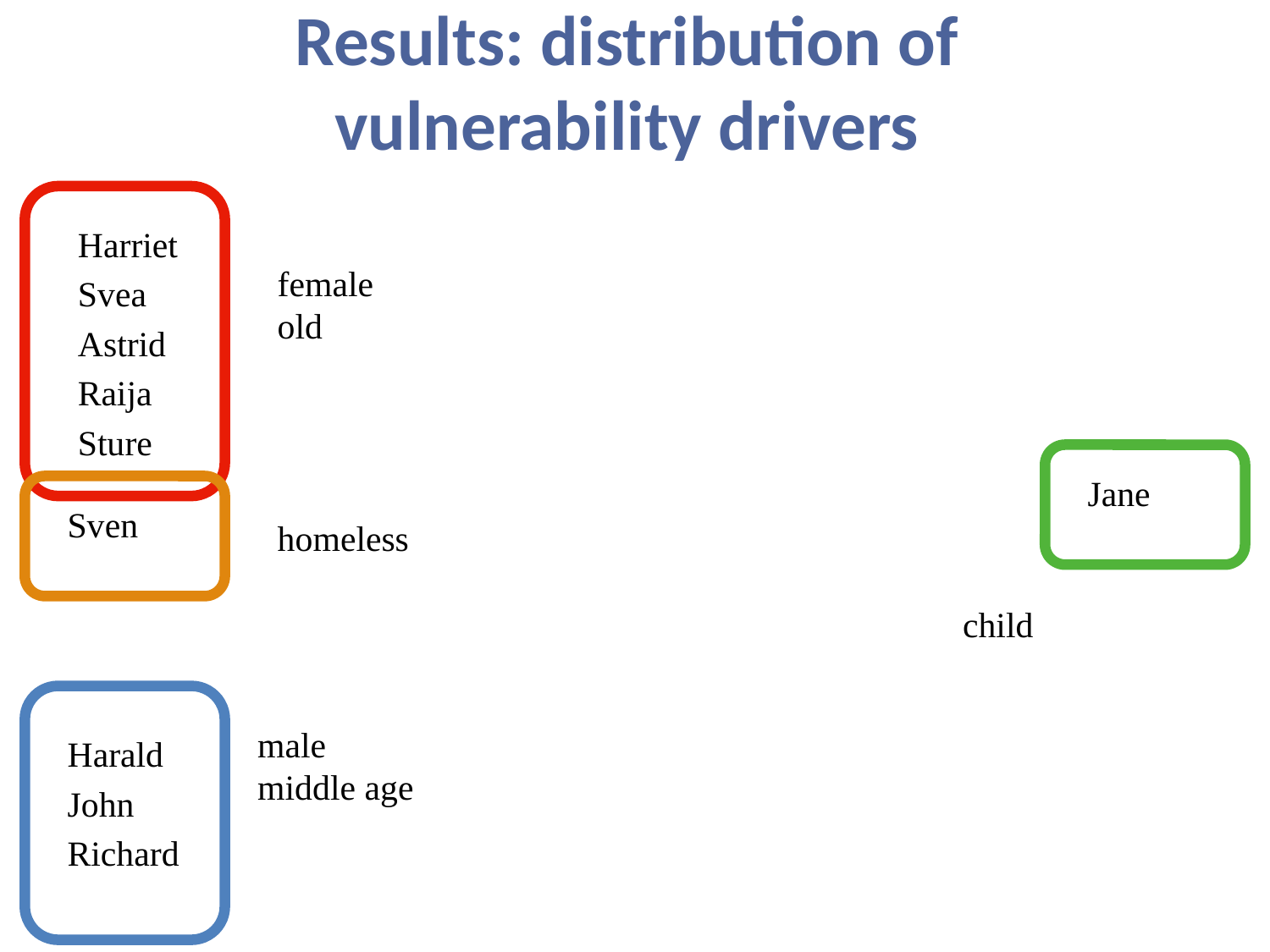

Results: distribution of vulnerability drivers

female
old

homeless
Harriet
Svea
Astrid
Raija
Sture

Jane

Sven

child

male
middle age

Harald
John
Richard